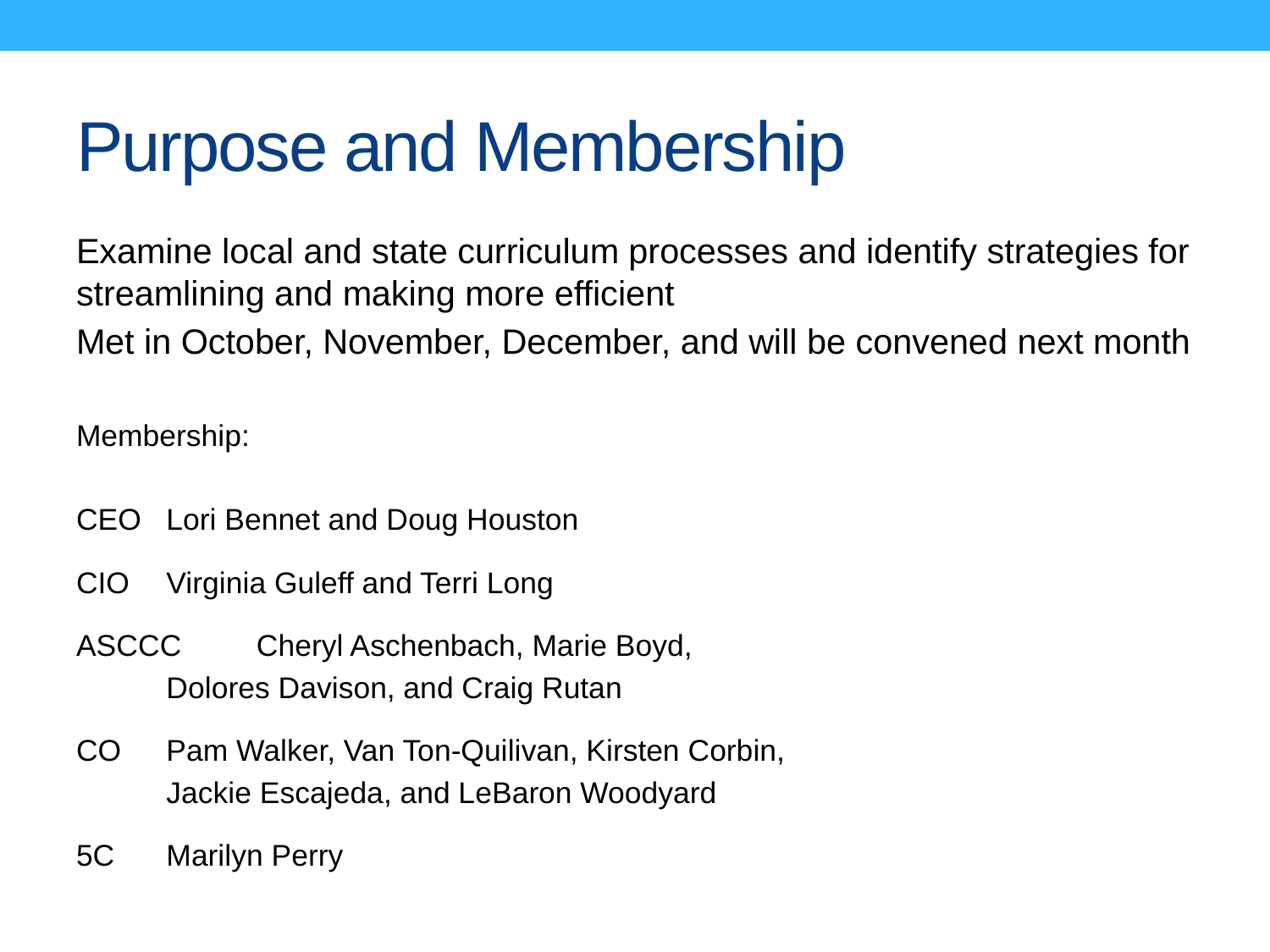

# Purpose and Membership
Examine local and state curriculum processes and identify strategies for streamlining and making more efficient
Met in October, November, December, and will be convened next month

Membership:

CEO	Lori Bennet and Doug Houston

CIO	Virginia Guleff and Terri Long

ASCCC	Cheryl Aschenbach, Marie Boyd,
	Dolores Davison, and Craig Rutan

CO	Pam Walker, Van Ton-Quilivan, Kirsten Corbin,
	Jackie Escajeda, and LeBaron Woodyard

5C	Marilyn Perry